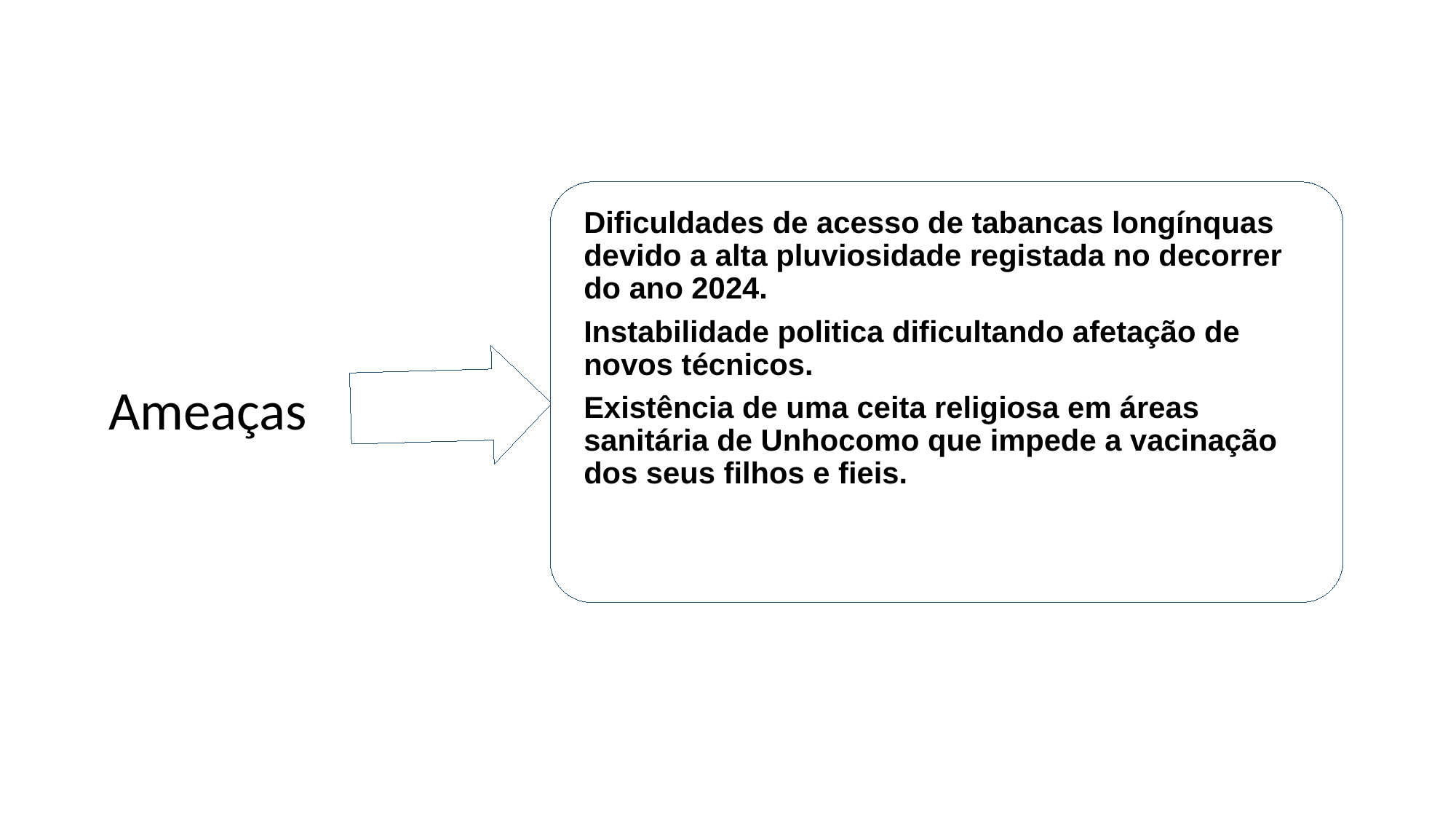

#
Ameaças

Dificuldades de acesso de tabancas longínquas devido a alta pluviosidade registada no decorrer do ano 2024.
Instabilidade politica dificultando afetação de novos técnicos.
Existência de uma ceita religiosa em áreas sanitária de Unhocomo que impede a vacinação dos seus filhos e fieis.